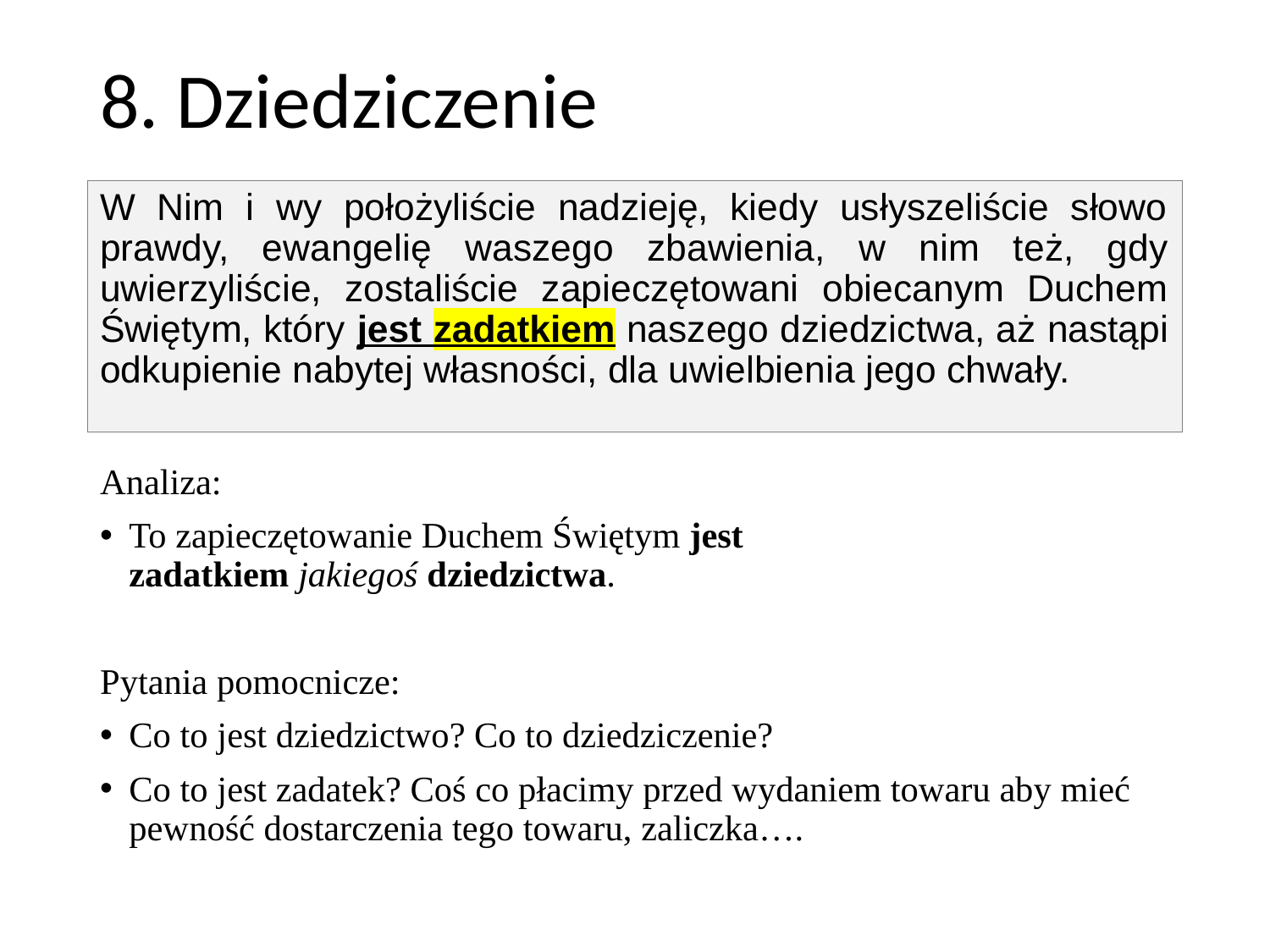

# 8. Dziedziczenie
W Nim i wy położyliście nadzieję, kiedy usłyszeliście słowo prawdy, ewangelię waszego zbawienia, w nim też, gdy uwierzyliście, zostaliście zapieczętowani obiecanym Duchem Świętym, który jest zadatkiem naszego dziedzictwa, aż nastąpi odkupienie nabytej własności, dla uwielbienia jego chwały.
Analiza:
To zapieczętowanie Duchem Świętym jest zadatkiem jakiegoś dziedzictwa.

Pytania pomocnicze:
Co to jest dziedzictwo? Co to dziedziczenie?
Co to jest zadatek? Coś co płacimy przed wydaniem towaru aby mieć pewność dostarczenia tego towaru, zaliczka….